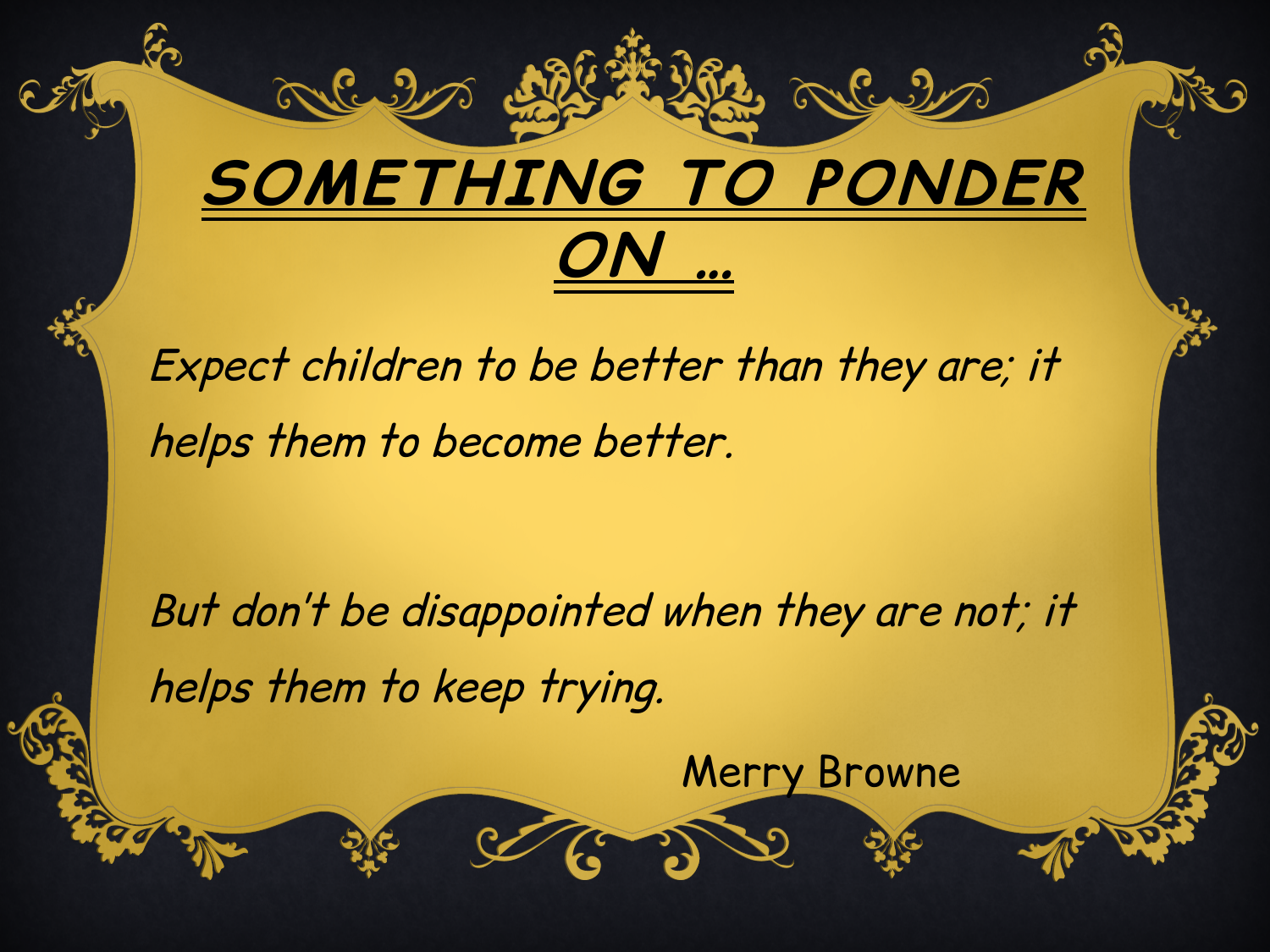

Something to ponder on …
Expect children to be better than they are; it helps them to become better.

But don’t be disappointed when they are not; it helps them to keep trying.
                                          Merry Browne